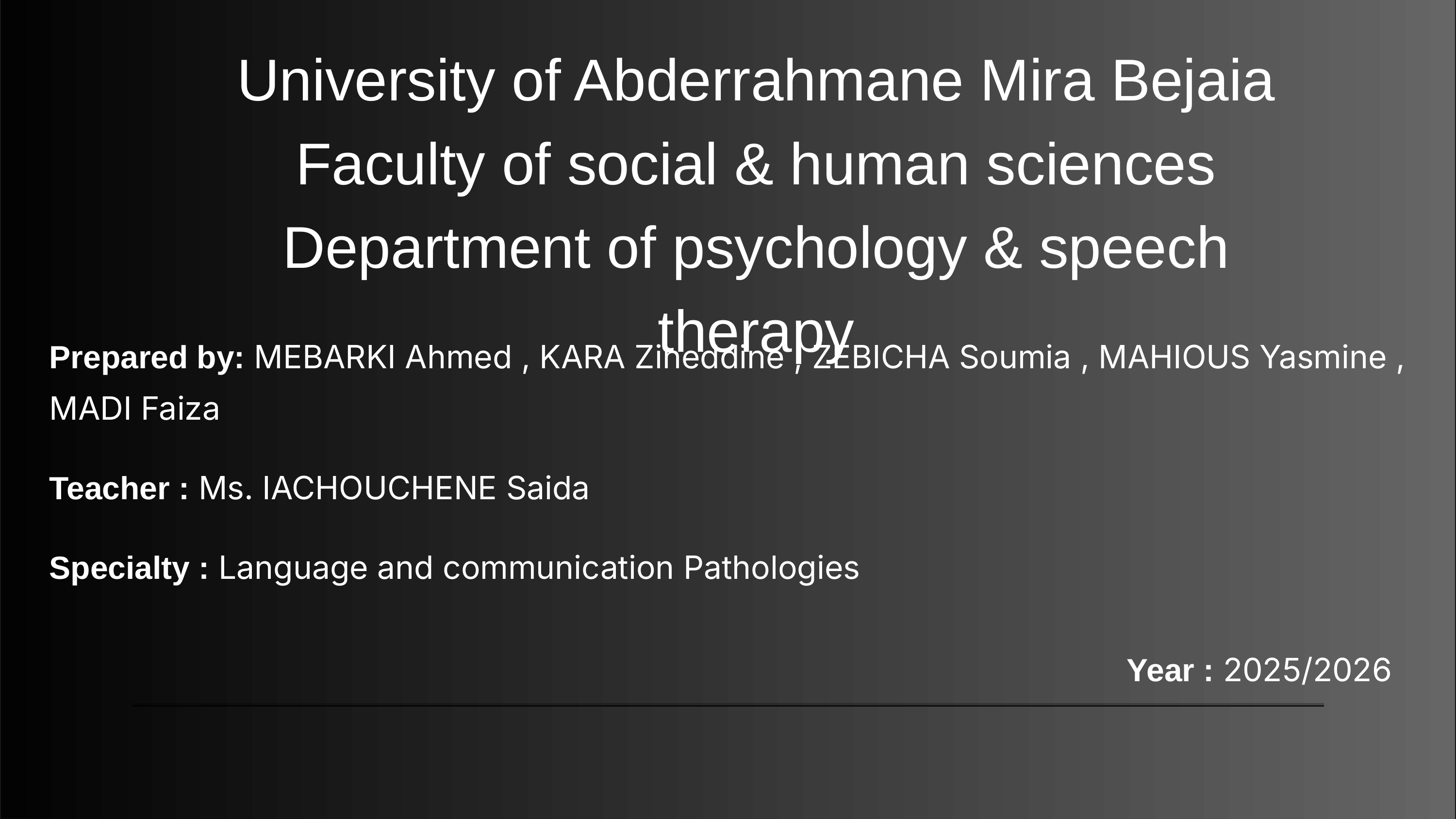

University of Abderrahmane Mira Bejaia Faculty of social & human sciences Department of psychology & speech therapy

Prepared by: MEBARKI Ahmed , KARA Zineddine , ZEBICHA Soumia , MAHIOUS Yasmine , MADI Faiza
Teacher : Ms. IACHOUCHENE Saida
Specialty : Language and communication Pathologies

                                                                                                                        Year : 2025/2026